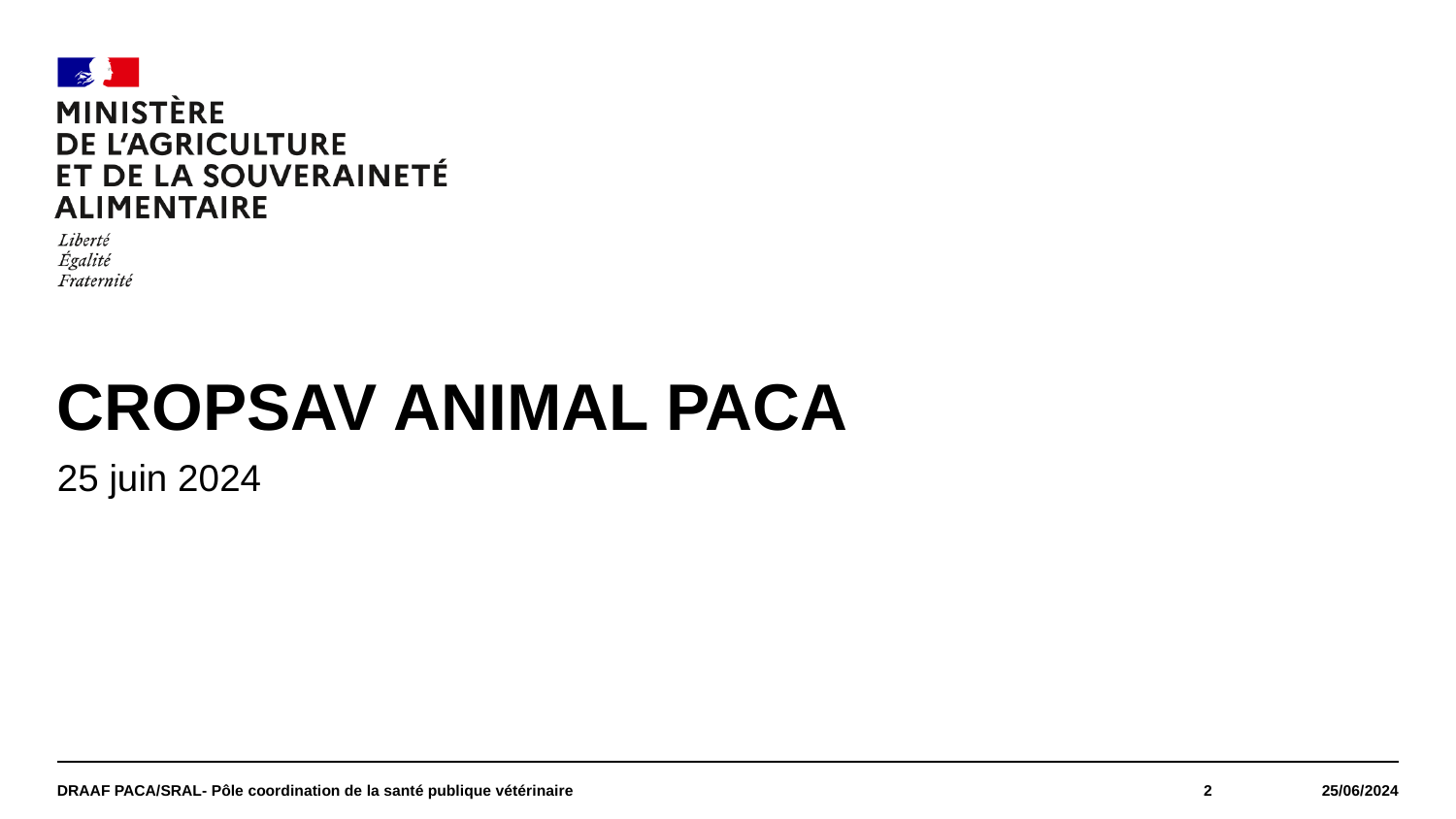

#
CRoPSAV Animal paca
25 juin 2024
DRAAF PACA/SRAL- Pôle coordination de la santé publique vétérinaire
2
25/06/2024